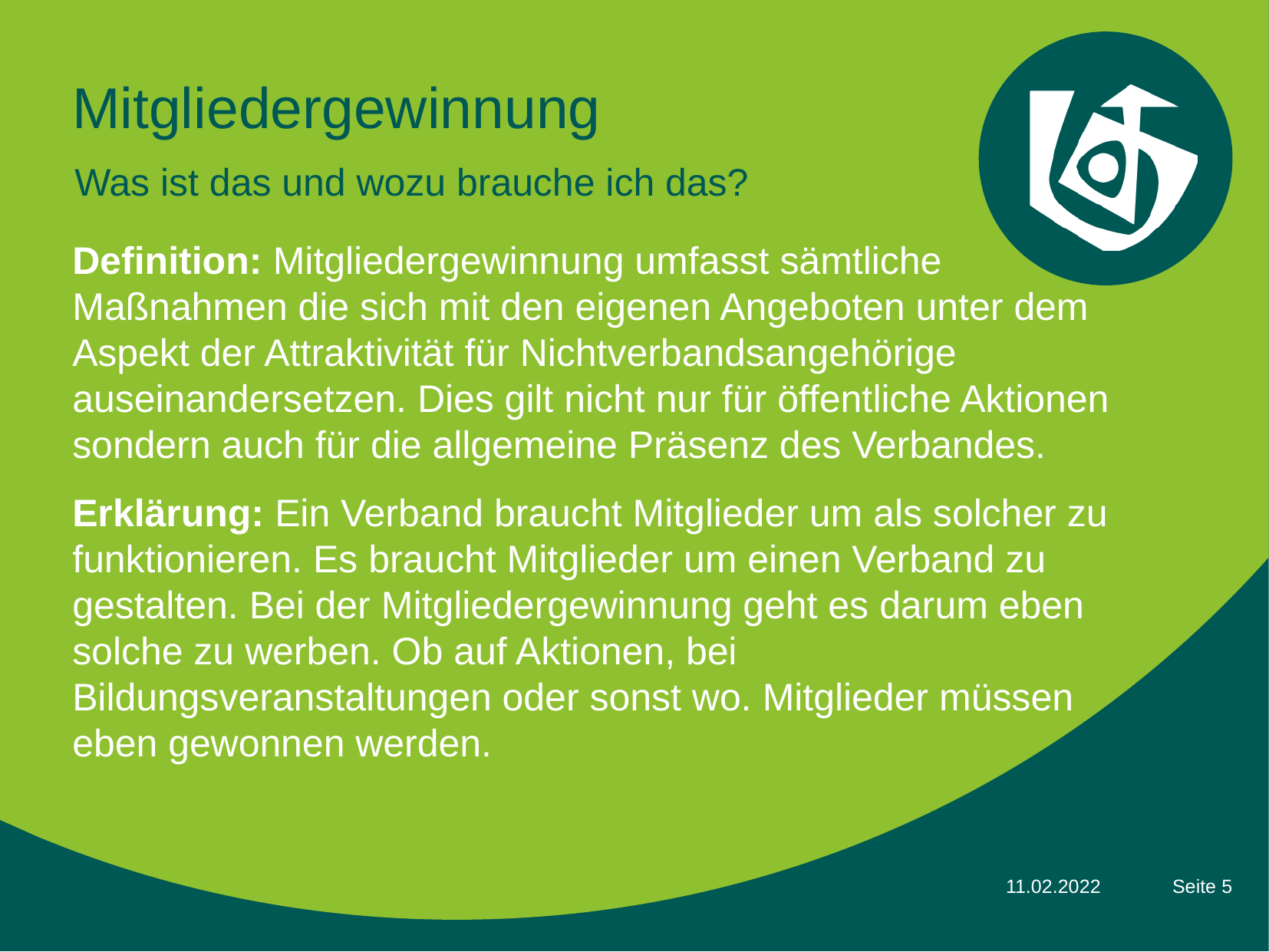

# Mitgliedergewinnung
Was ist das und wozu brauche ich das?

Definition: Mitgliedergewinnung umfasst sämtliche Maßnahmen die sich mit den eigenen Angeboten unter dem Aspekt der Attraktivität für Nichtverbandsangehörige auseinandersetzen. Dies gilt nicht nur für öffentliche Aktionen sondern auch für die allgemeine Präsenz des Verbandes.
Erklärung: Ein Verband braucht Mitglieder um als solcher zu funktionieren. Es braucht Mitglieder um einen Verband zu gestalten. Bei der Mitgliedergewinnung geht es darum eben
solche zu werben. Ob auf Aktionen, bei Bildungsveranstaltungen oder sonst wo. Mitglieder müssen eben gewonnen werden.
Seite 5
11.02.2022